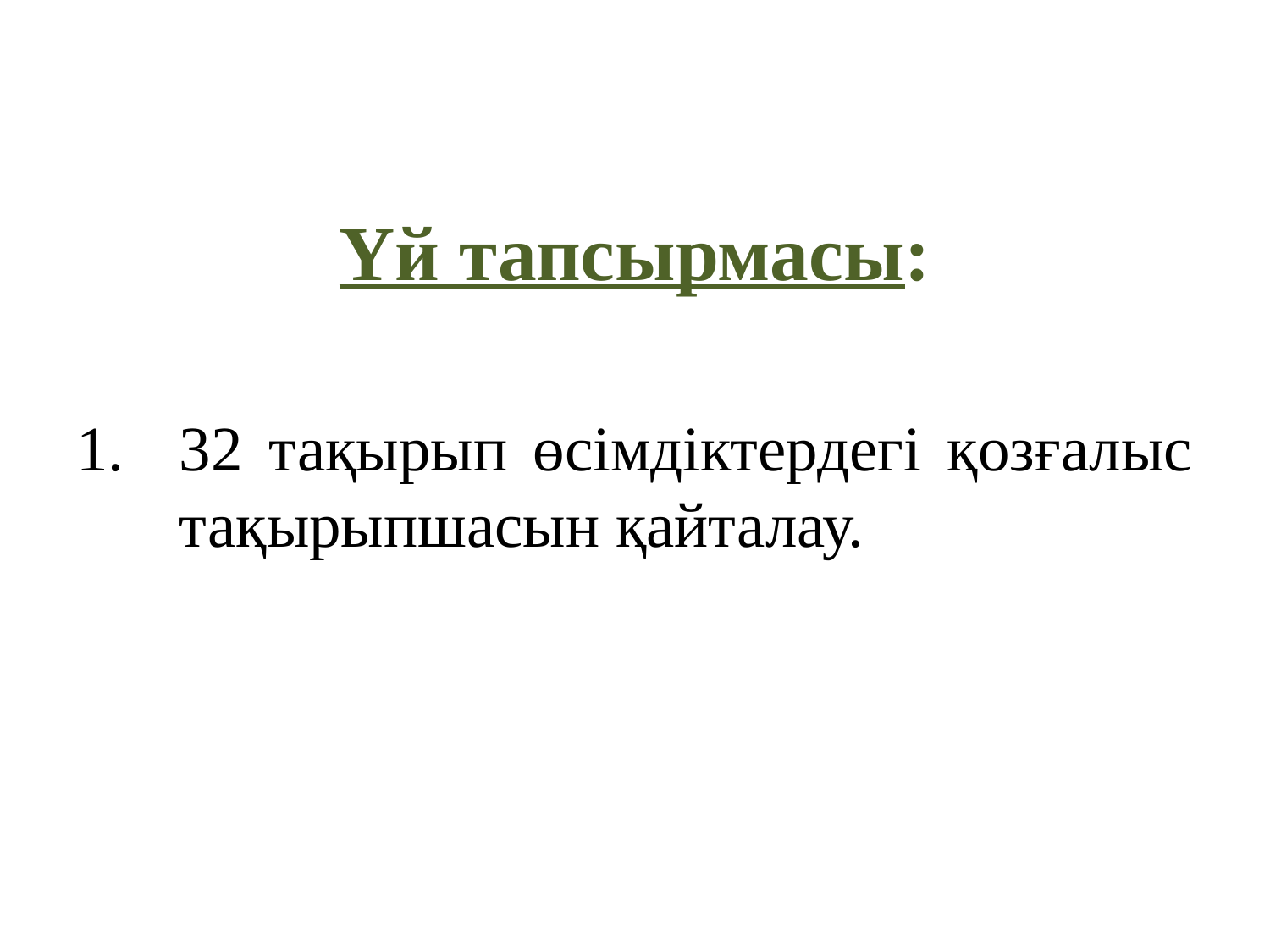

Үй тапсырмасы:

32 тақырып өсімдіктердегі қозғалыс тақырыпшасын қайталау.